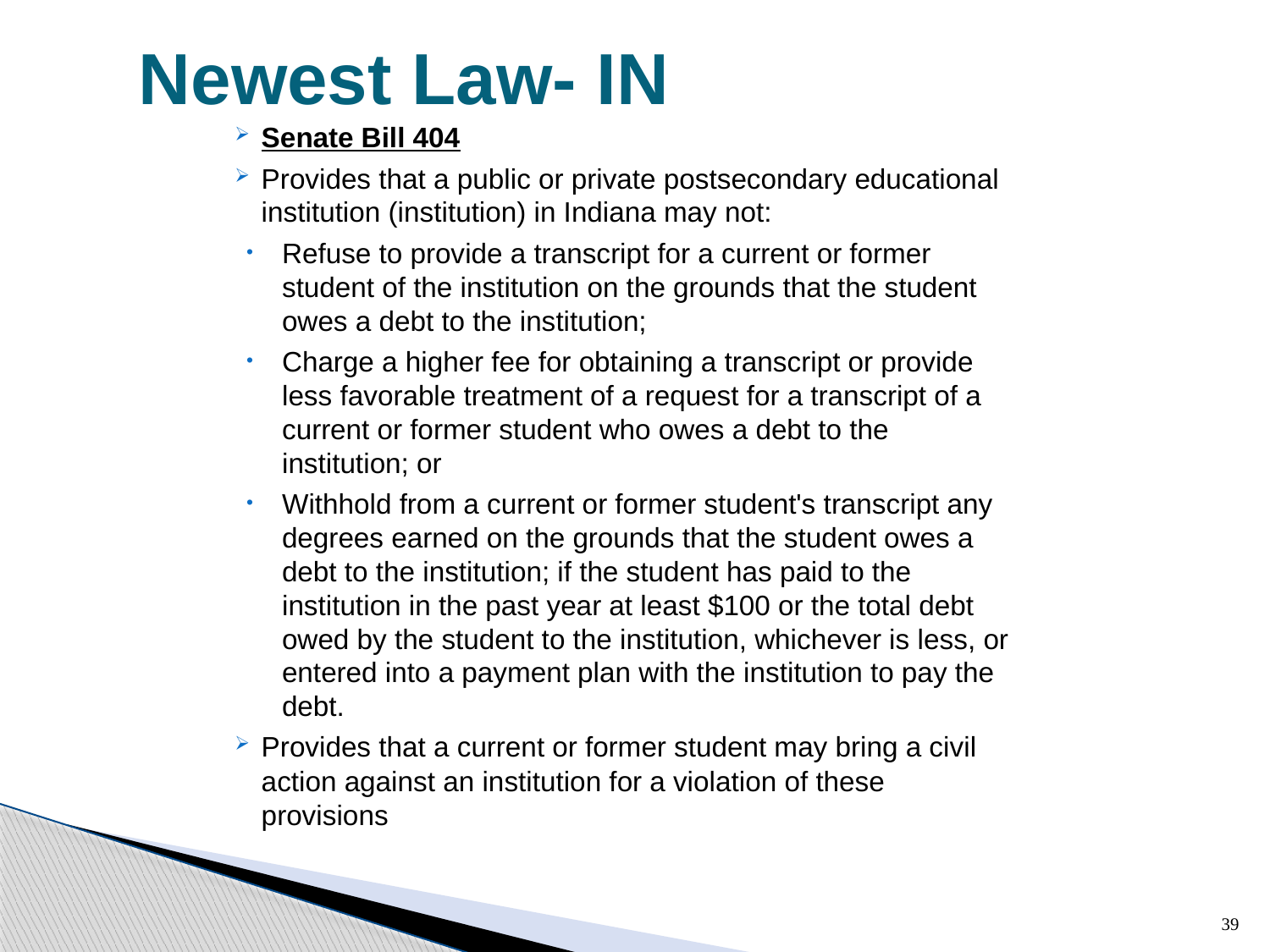

# Newest Law- IN
Senate Bill 404
Provides that a public or private postsecondary educational institution (institution) in Indiana may not:
Refuse to provide a transcript for a current or former student of the institution on the grounds that the student owes a debt to the institution;
Charge a higher fee for obtaining a transcript or provide less favorable treatment of a request for a transcript of a current or former student who owes a debt to the institution; or
Withhold from a current or former student's transcript any degrees earned on the grounds that the student owes a debt to the institution; if the student has paid to the institution in the past year at least $100 or the total debt owed by the student to the institution, whichever is less, or entered into a payment plan with the institution to pay the debt.
Provides that a current or former student may bring a civil action against an institution for a violation of these provisions

39